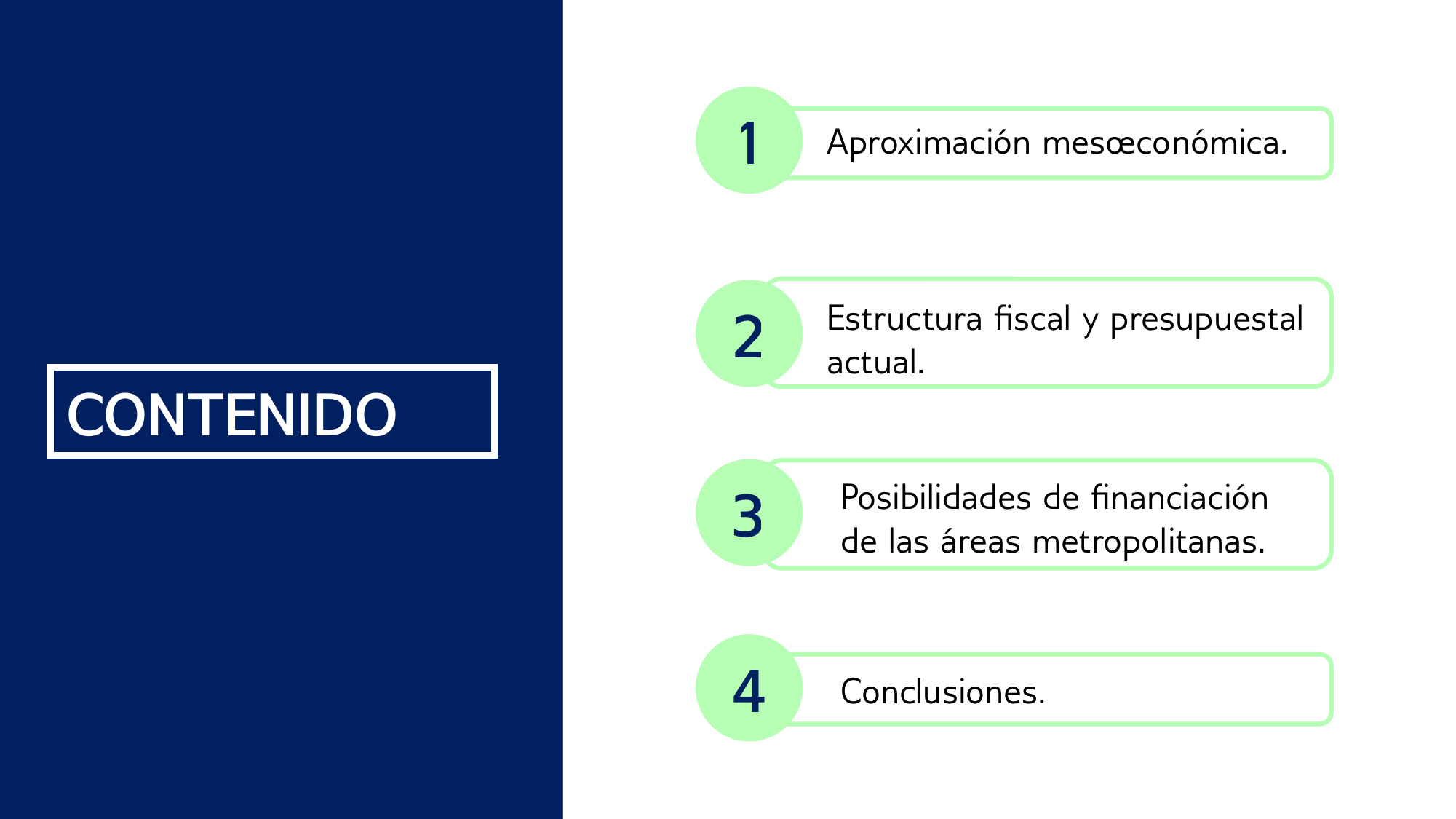

1

Aproximación mesoeconómica.

2
Estructura fiscal y presupuestal actual.

CONTENIDO
3

Posibilidades de financiación de las áreas metropolitanas.
4

Conclusiones.